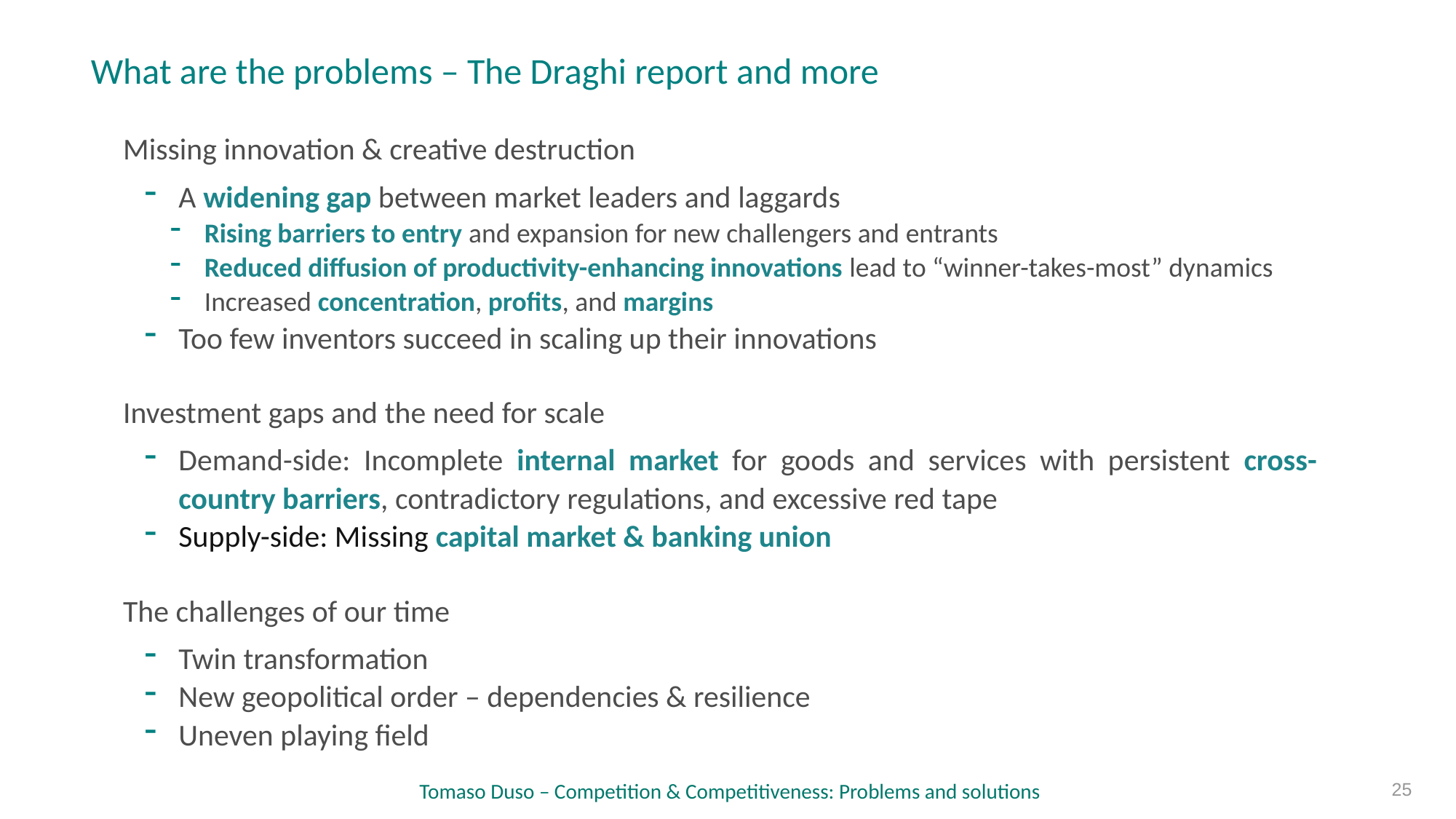

What are the problems – The Draghi report and more
Missing innovation & creative destruction
A widening gap between market leaders and laggards
Rising barriers to entry and expansion for new challengers and entrants
Reduced diffusion of productivity-enhancing innovations lead to “winner-takes-most” dynamics
Increased concentration, profits, and margins
Too few inventors succeed in scaling up their innovations
Investment gaps and the need for scale
Demand-side: Incomplete internal market for goods and services with persistent cross-country barriers, contradictory regulations, and excessive red tape
Supply-side: Missing capital market & banking union
The challenges of our time
Twin transformation
New geopolitical order – dependencies & resilience
Uneven playing field

25
 Tomaso Duso – Competition & Competitiveness: Problems and solutions